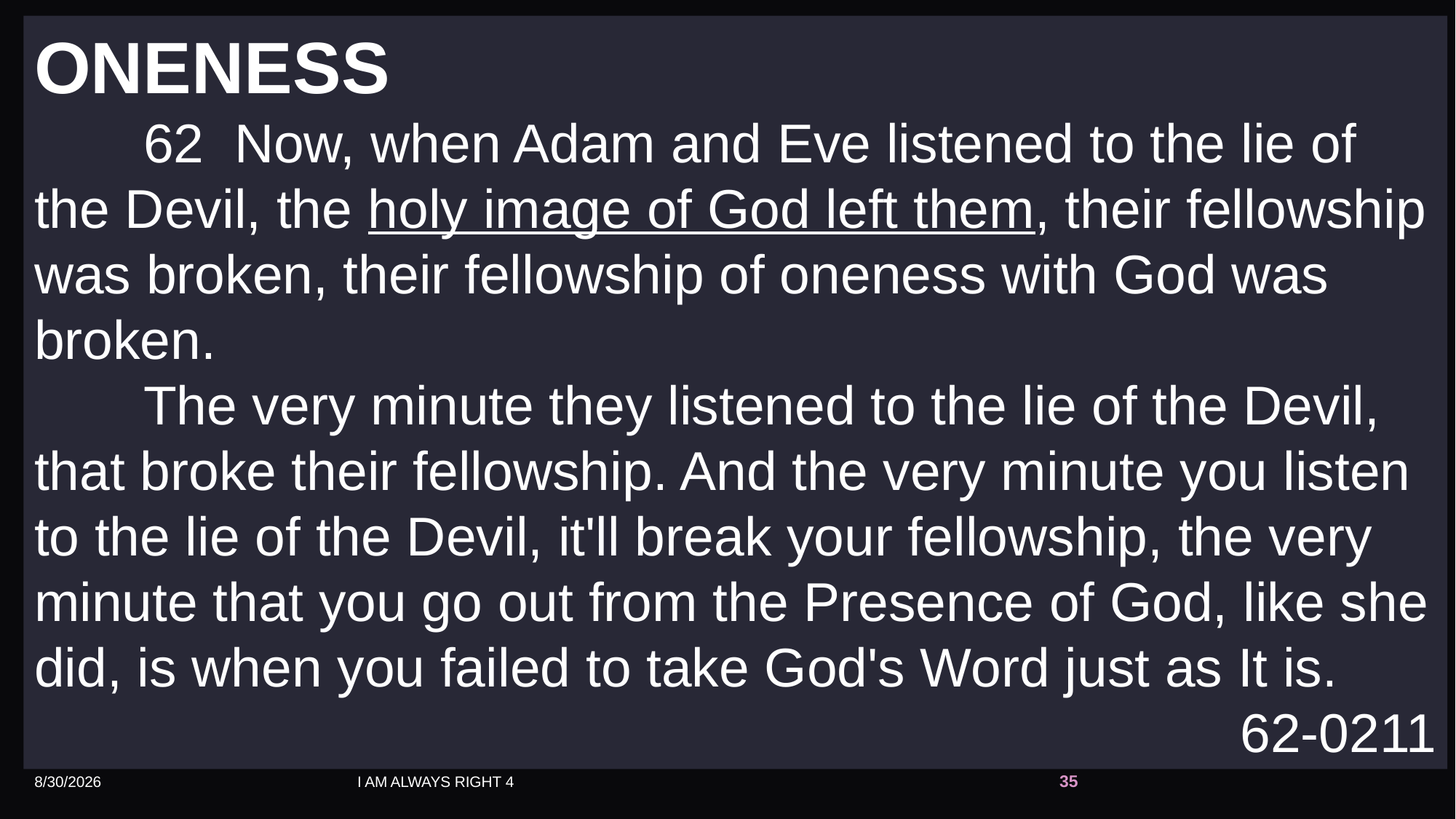

ONENESS
	62  Now, when Adam and Eve listened to the lie of the Devil, the holy image of God left them, their fellowship was broken, their fellowship of oneness with God was broken.
	The very minute they listened to the lie of the Devil, that broke their fellowship. And the very minute you listen to the lie of the Devil, it'll break your fellowship, the very minute that you go out from the Presence of God, like she did, is when you failed to take God's Word just as It is.
62-0211
8/30/2026
I am Always Right 4
35